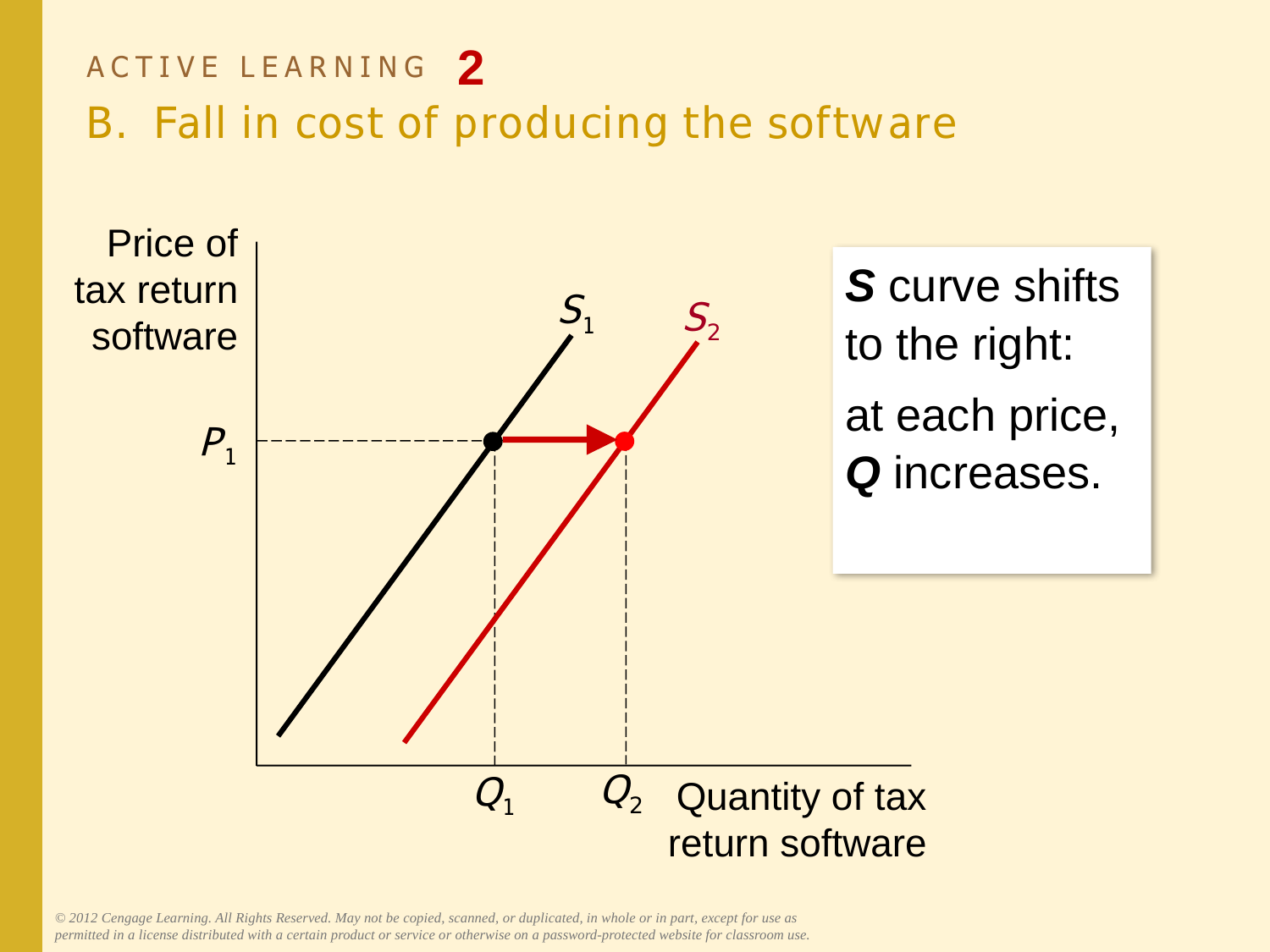

# ACTIVE LEARNING   2 B.  Fall in cost of producing the software
Price of tax return software

S curve shifts to the right:
at each price,
Q increases.
S1
S2

P1

Q2

Q1
Quantity of tax return software
© 2012 Cengage Learning. All Rights Reserved. May not be copied, scanned, or duplicated, in whole or in part, except for use as permitted in a license distributed with a certain product or service or otherwise on a password-protected website for classroom use.